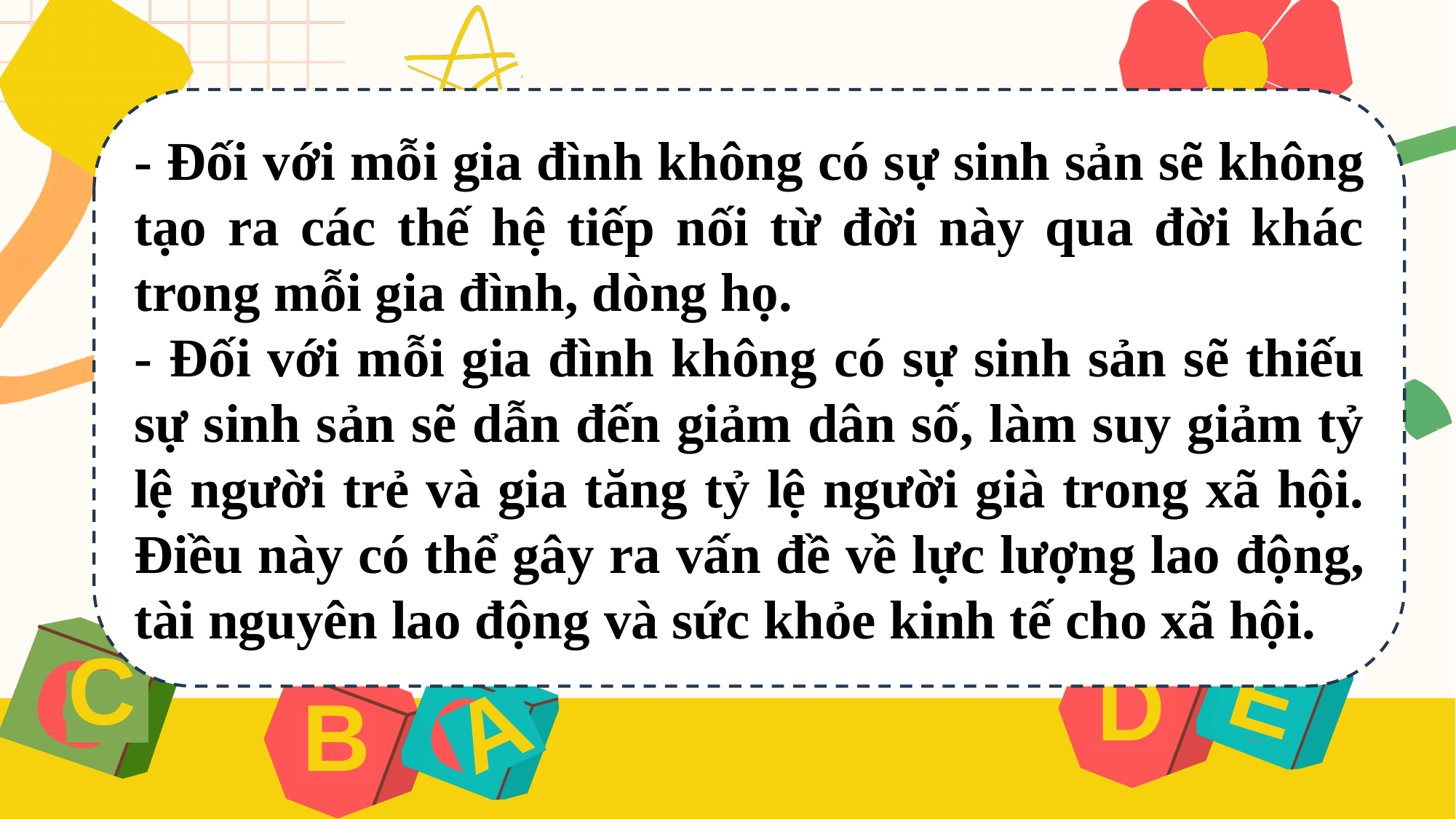

- Đối với mỗi gia đình không có sự sinh sản sẽ không tạo ra các thế hệ tiếp nối từ đời này qua đời khác trong mỗi gia đình, dòng họ.
- Đối với mỗi gia đình không có sự sinh sản sẽ thiếu sự sinh sản sẽ dẫn đến giảm dân số, làm suy giảm tỷ lệ người trẻ và gia tăng tỷ lệ người già trong xã hội. Điều này có thể gây ra vấn đề về lực lượng lao động, tài nguyên lao động và sức khỏe kinh tế cho xã hội.

E

C

D

A
B